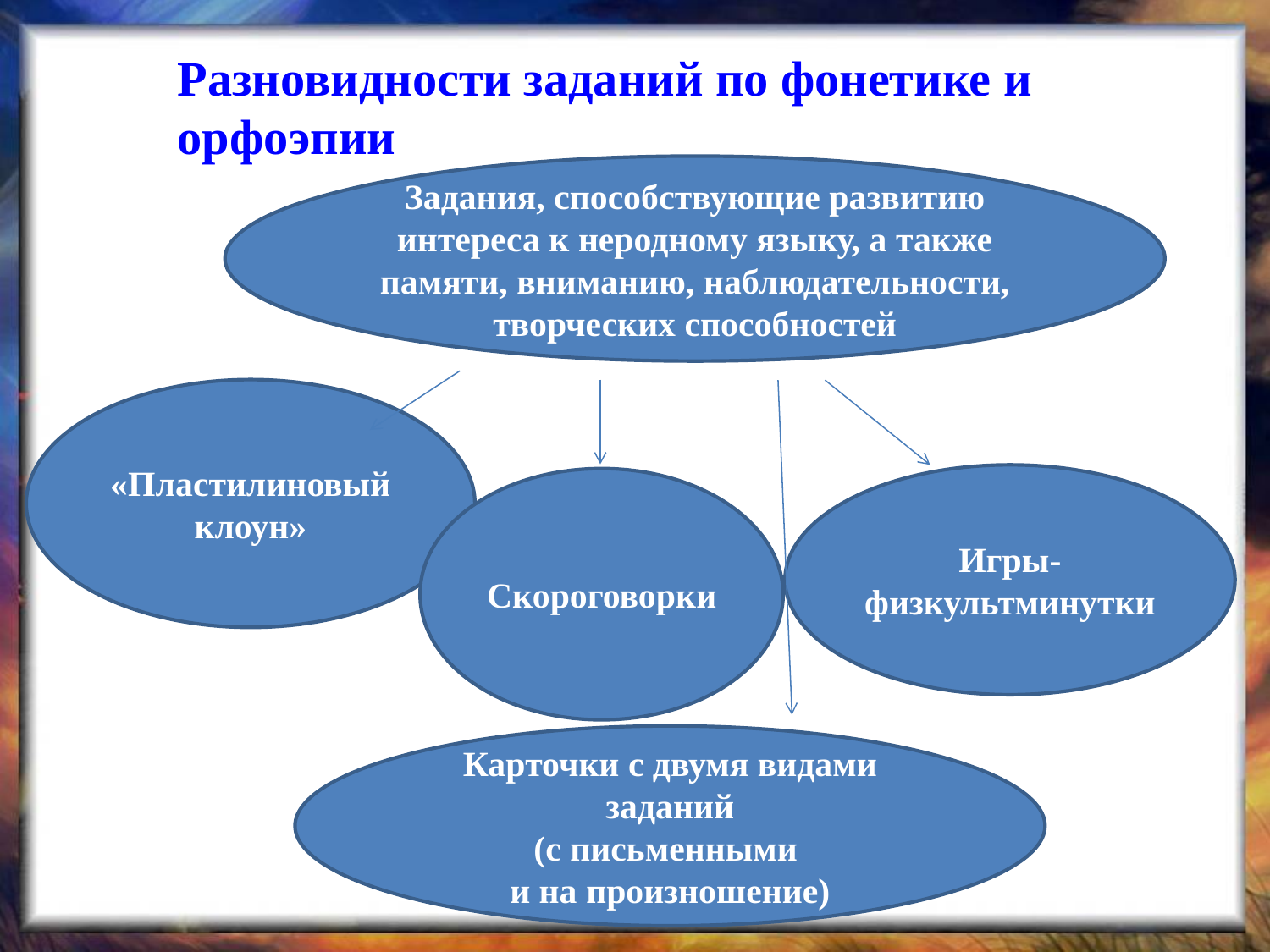

Разновидности заданий по фонетике и орфоэпии
Задания, способствующие развитию интереса к неродному языку, а также памяти, вниманию, наблюдательности, творческих способностей
«Пластилиновый клоун»
Игры-физкультминутки
Скороговорки
Карточки с двумя видами заданий
(с письменными
и на произношение)